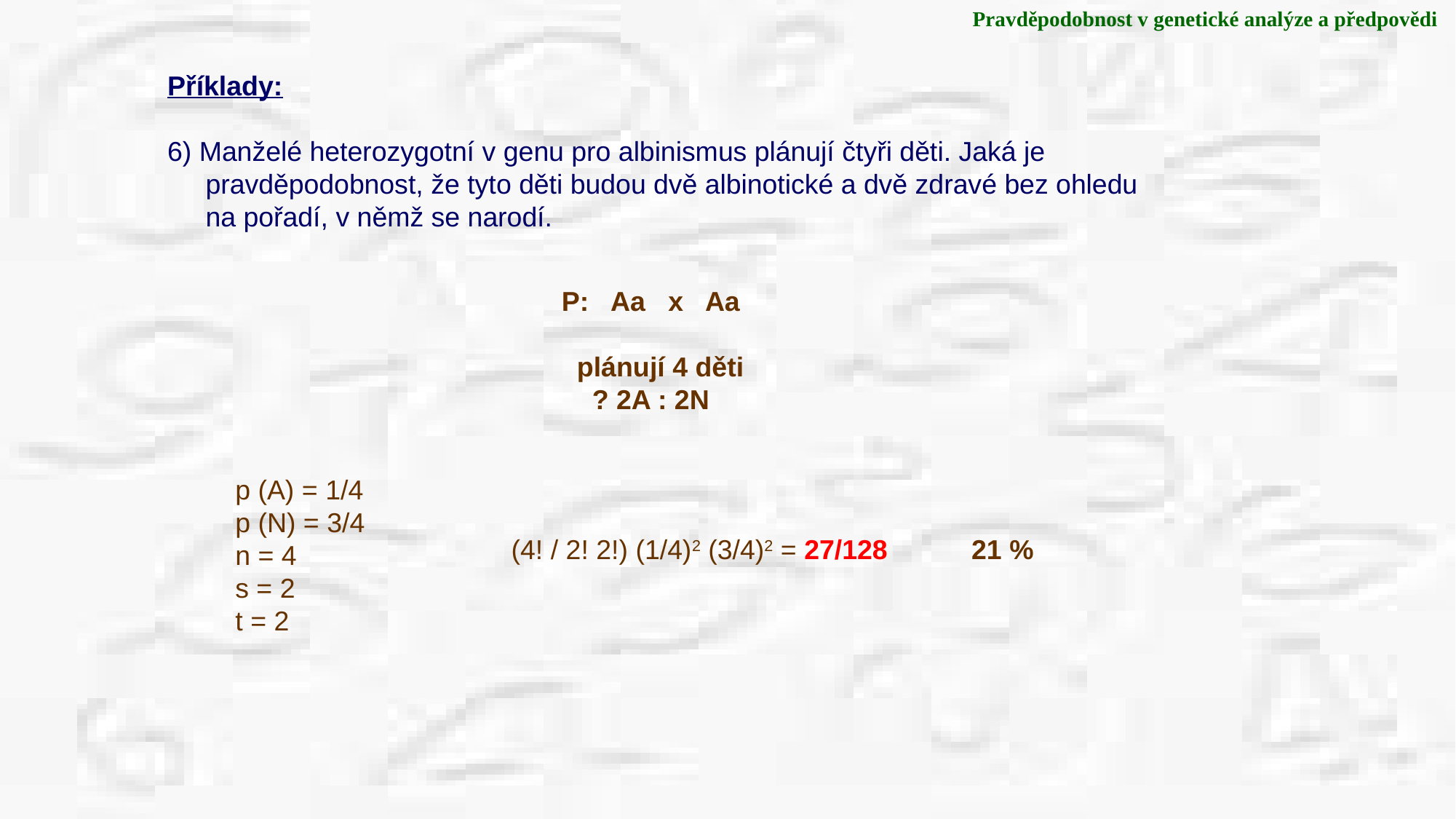

Pravděpodobnost v genetické analýze a předpovědi
Příklady:

6) Manželé heterozygotní v genu pro albinismus plánují čtyři děti. Jaká je
     pravděpodobnost, že tyto děti budou dvě albinotické a dvě zdravé bez ohledu
     na pořadí, v němž se narodí.
P:   Aa   x   Aa

  plánují 4 děti
    ? 2A : 2N
p (A) = 1/4
p (N) = 3/4
n = 4
s = 2
t = 2
(4! / 2! 2!) (1/4)2 (3/4)2 = 27/128           21 %